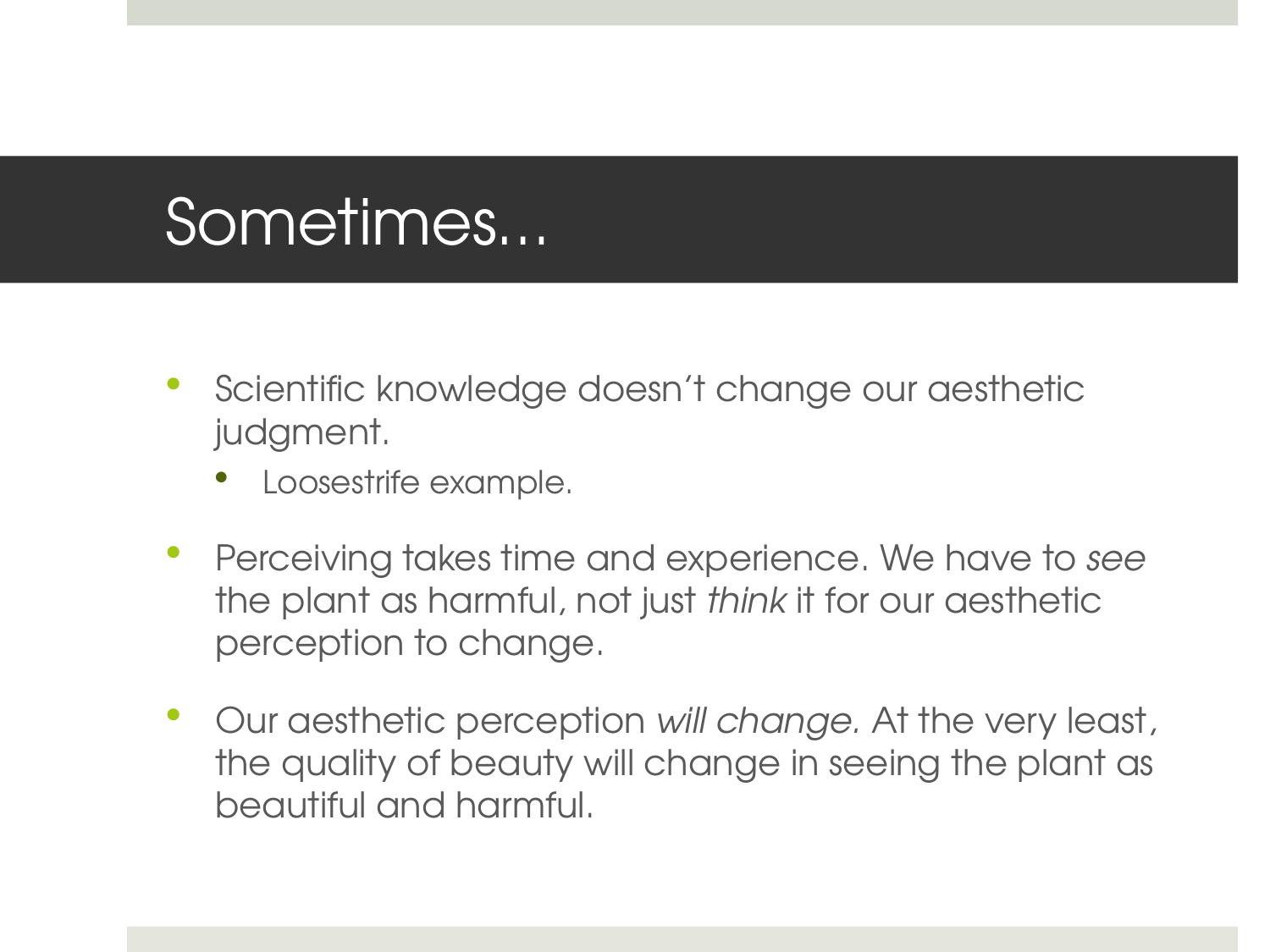

# Sometimes…
Scientific knowledge doesn’t change our aesthetic judgment.
Loosestrife example.
Perceiving takes time and experience. We have to see the plant as harmful, not just think it for our aesthetic perception to change.
Our aesthetic perception will change. At the very least, the quality of beauty will change in seeing the plant as beautiful and harmful.